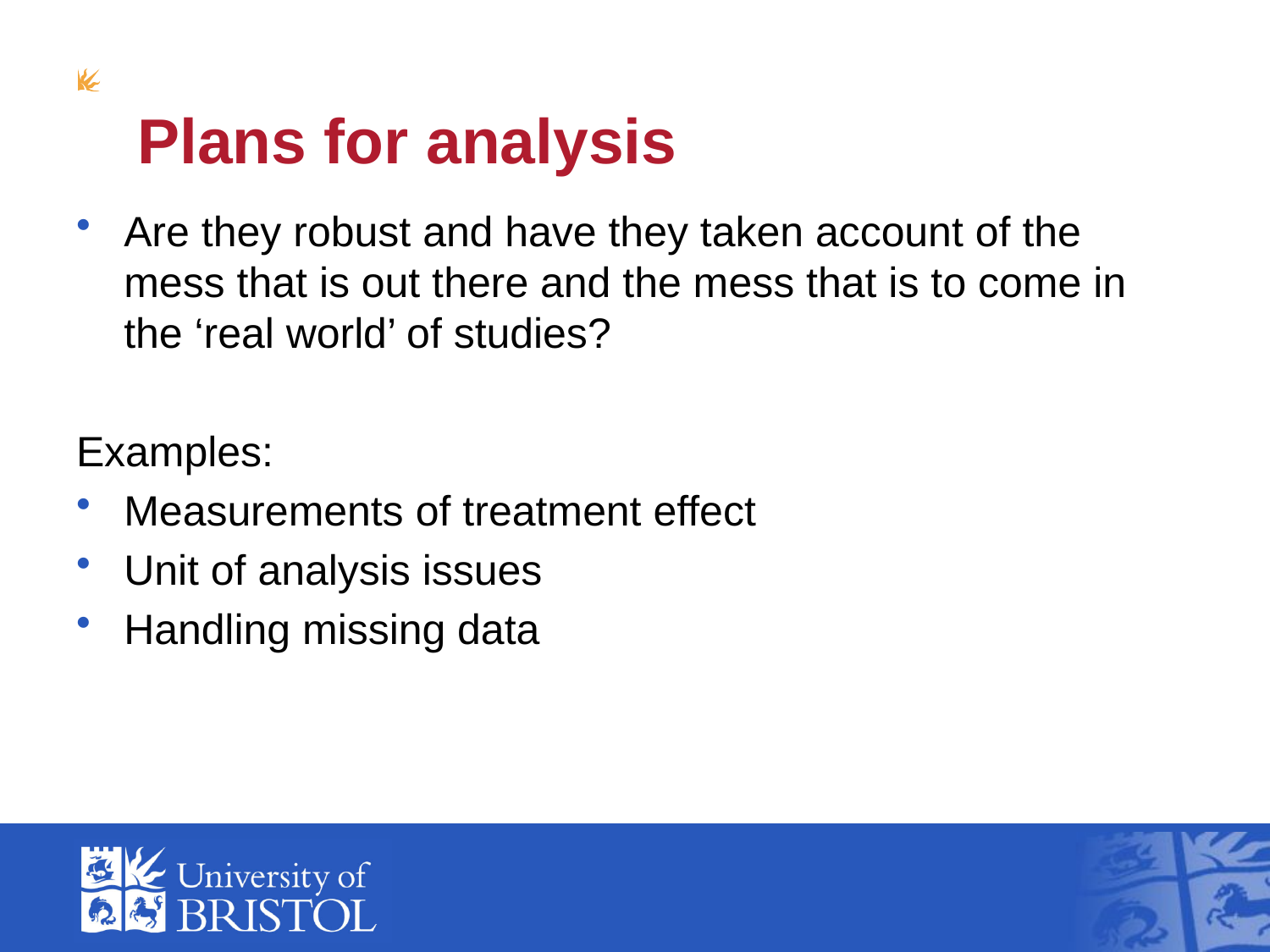

# Plans for analysis
Are they robust and have they taken account of the mess that is out there and the mess that is to come in the ‘real world’ of studies?

Examples:
Measurements of treatment effect
Unit of analysis issues
Handling missing data